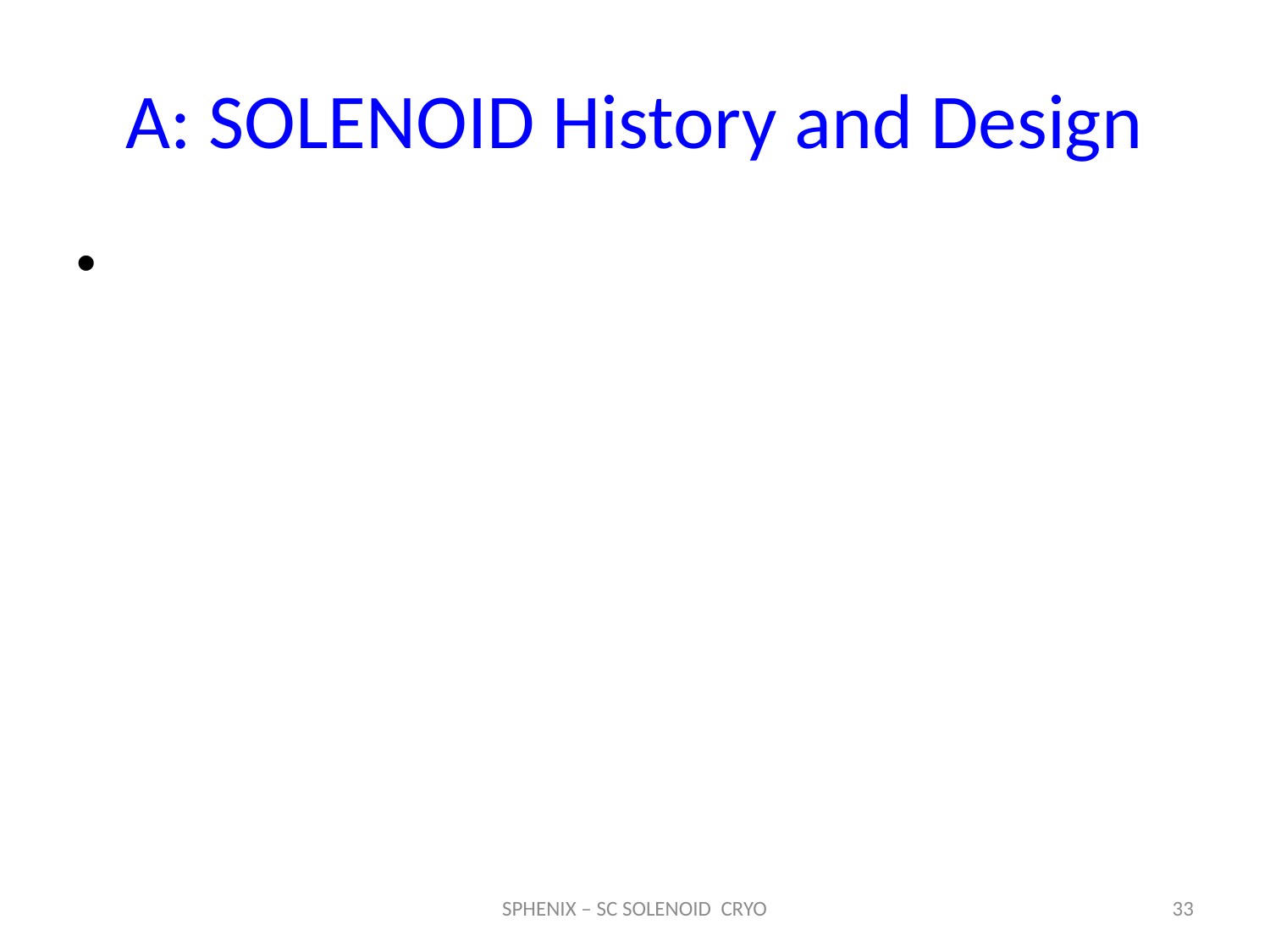

# A: SOLENOID History and Design

SPHENIX – SC SOLENOID  CRYO
33